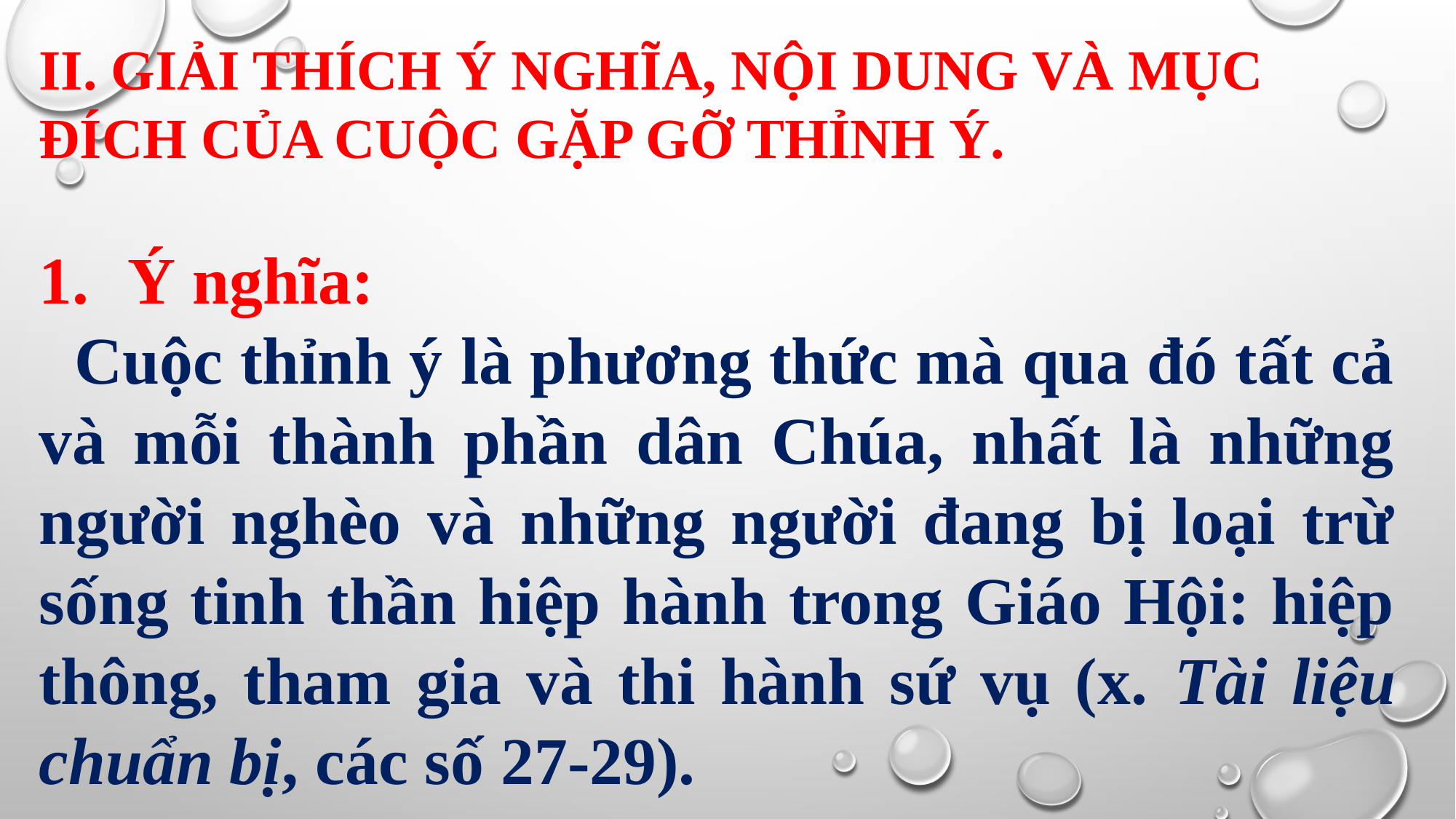

II. GIẢI THÍCH Ý NGHĨA, NỘI DUNG VÀ MỤC ĐÍCH CỦA CUỘC GẶP GỠ THỈNH Ý.

Ý nghĩa:
  Cuộc thỉnh ý là phương thức mà qua đó tất cả và mỗi thành phần dân Chúa, nhất là những người nghèo và những người đang bị loại trừ sống tinh thần hiệp hành trong Giáo Hội: hiệp thông, tham gia và thi hành sứ vụ (x. Tài liệu chuẩn bị, các số 27-29).